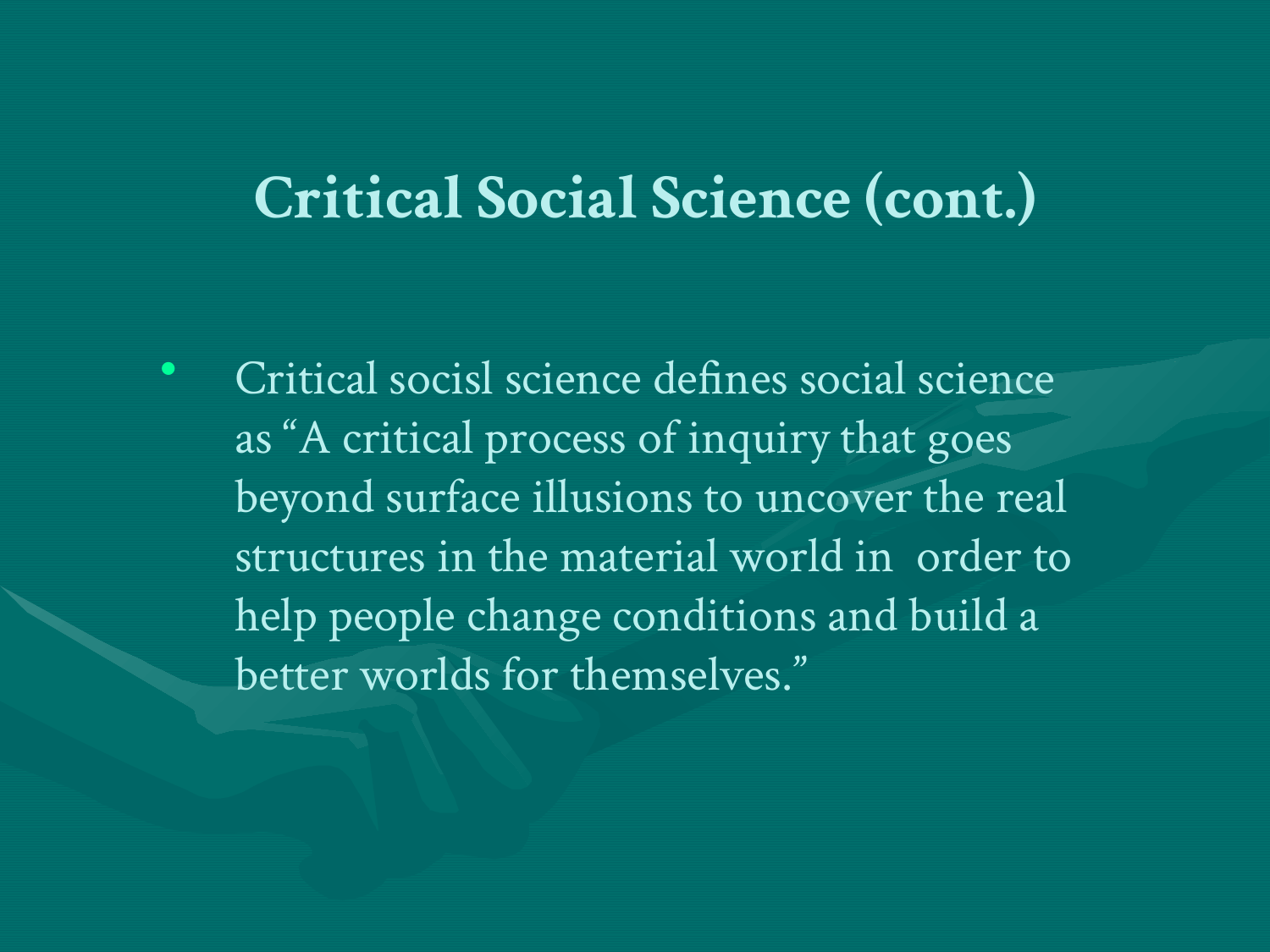

Critical Social Science (cont.)
Critical socisl science defines social science as “A critical process of inquiry that goes beyond surface illusions to uncover the real structures in the material world in  order to help people change conditions and build a better worlds for themselves.”